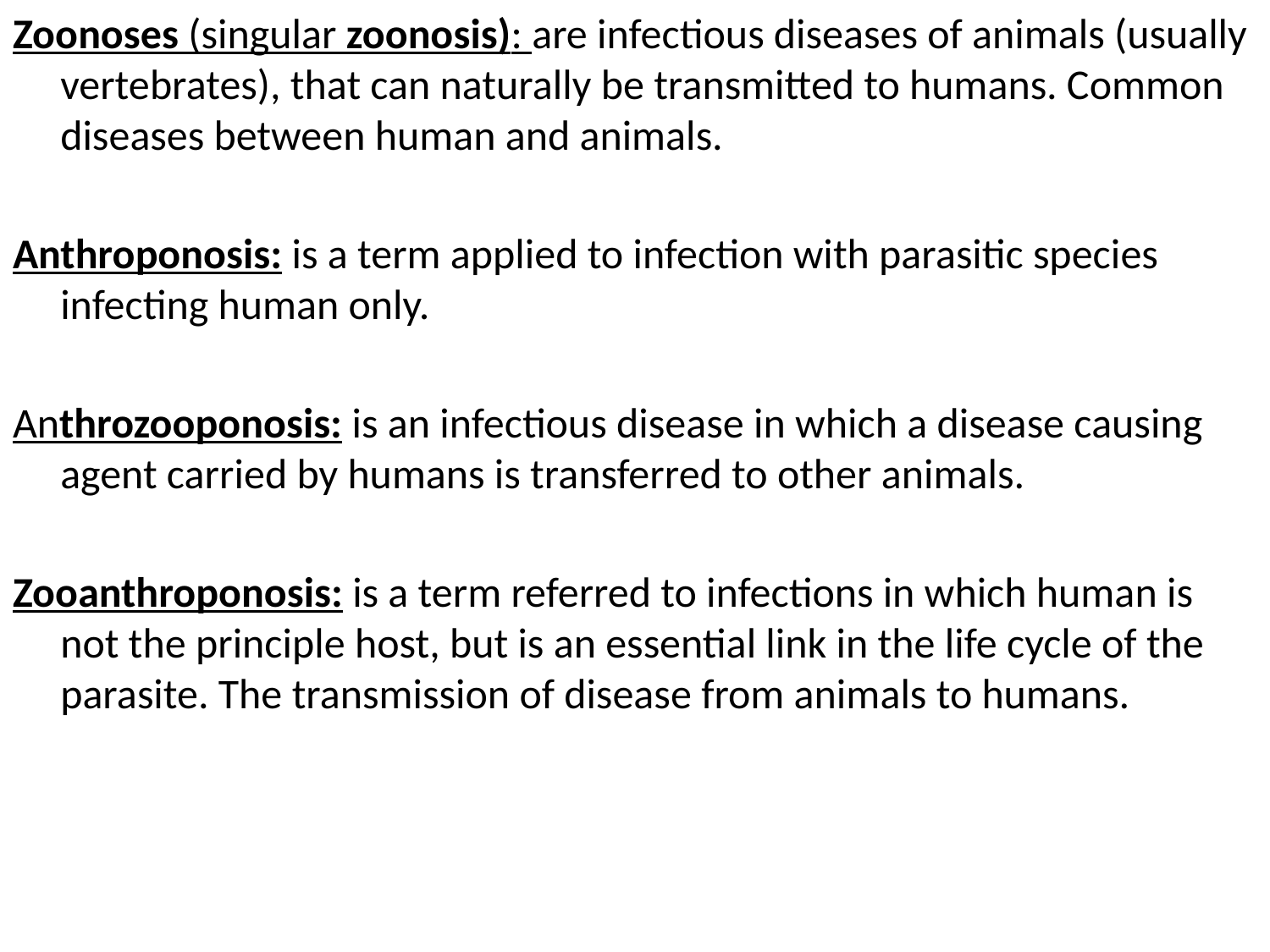

#
Zoonoses (singular zoonosis): are infectious diseases of animals (usually vertebrates), that can naturally be transmitted to humans. Common diseases between human and animals.

Anthroponosis: is a term applied to infection with parasitic species infecting human only.

Anthrozooponosis: is an infectious disease in which a disease causing agent carried by humans is transferred to other animals.

Zooanthroponosis: is a term referred to infections in which human is not the principle host, but is an essential link in the life cycle of the parasite. The transmission of disease from animals to humans.